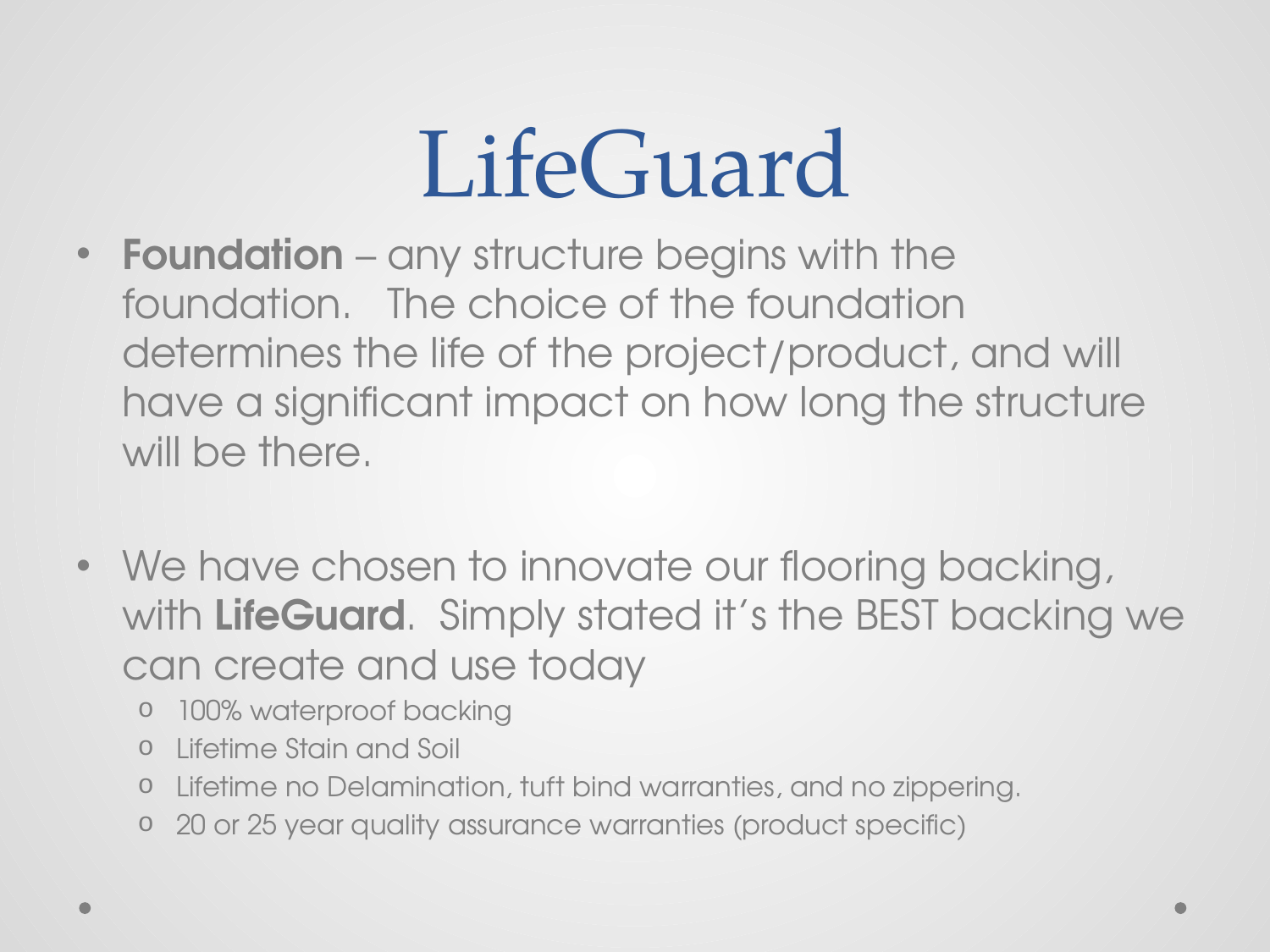

# LifeGuard
Foundation – any structure begins with the foundation.   The choice of the foundation determines the life of the project/product, and will have a significant impact on how long the structure will be there.

We have chosen to innovate our flooring backing, with LifeGuard.  Simply stated it’s the BEST backing we can create and use today
100% waterproof backing
Lifetime Stain and Soil
Lifetime no Delamination, tuft bind warranties, and no zippering.
20 or 25 year quality assurance warranties (product specific)